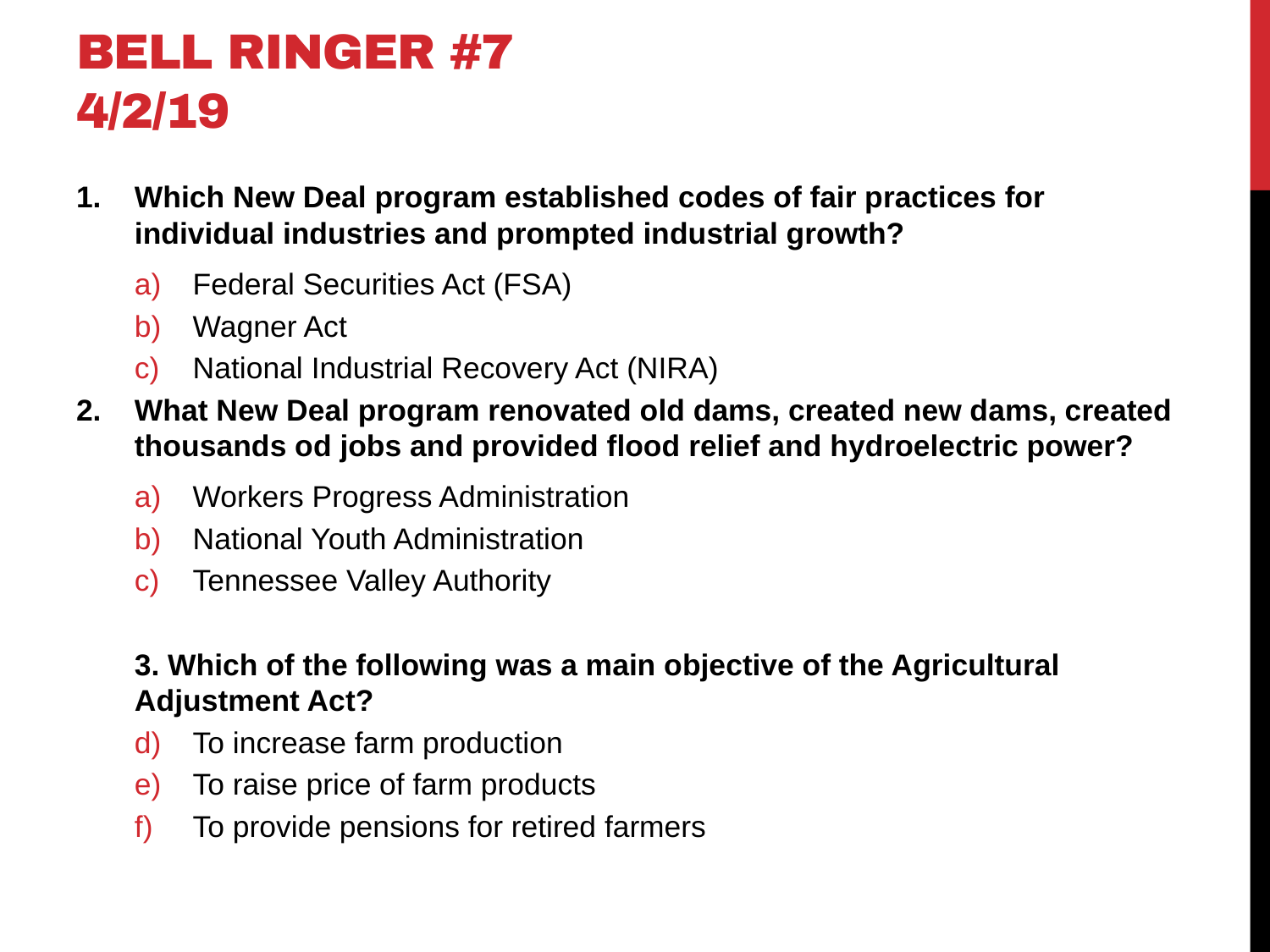

# Bell Ringer #7 4/2/19
Which New Deal program established codes of fair practices for individual industries and prompted industrial growth?
Federal Securities Act (FSA)
Wagner Act
National Industrial Recovery Act (NIRA)
What New Deal program renovated old dams, created new dams, created thousands od jobs and provided flood relief and hydroelectric power?
Workers Progress Administration
National Youth Administration
Tennessee Valley Authority

3. Which of the following was a main objective of the Agricultural Adjustment Act?
To increase farm production
To raise price of farm products
To provide pensions for retired farmers